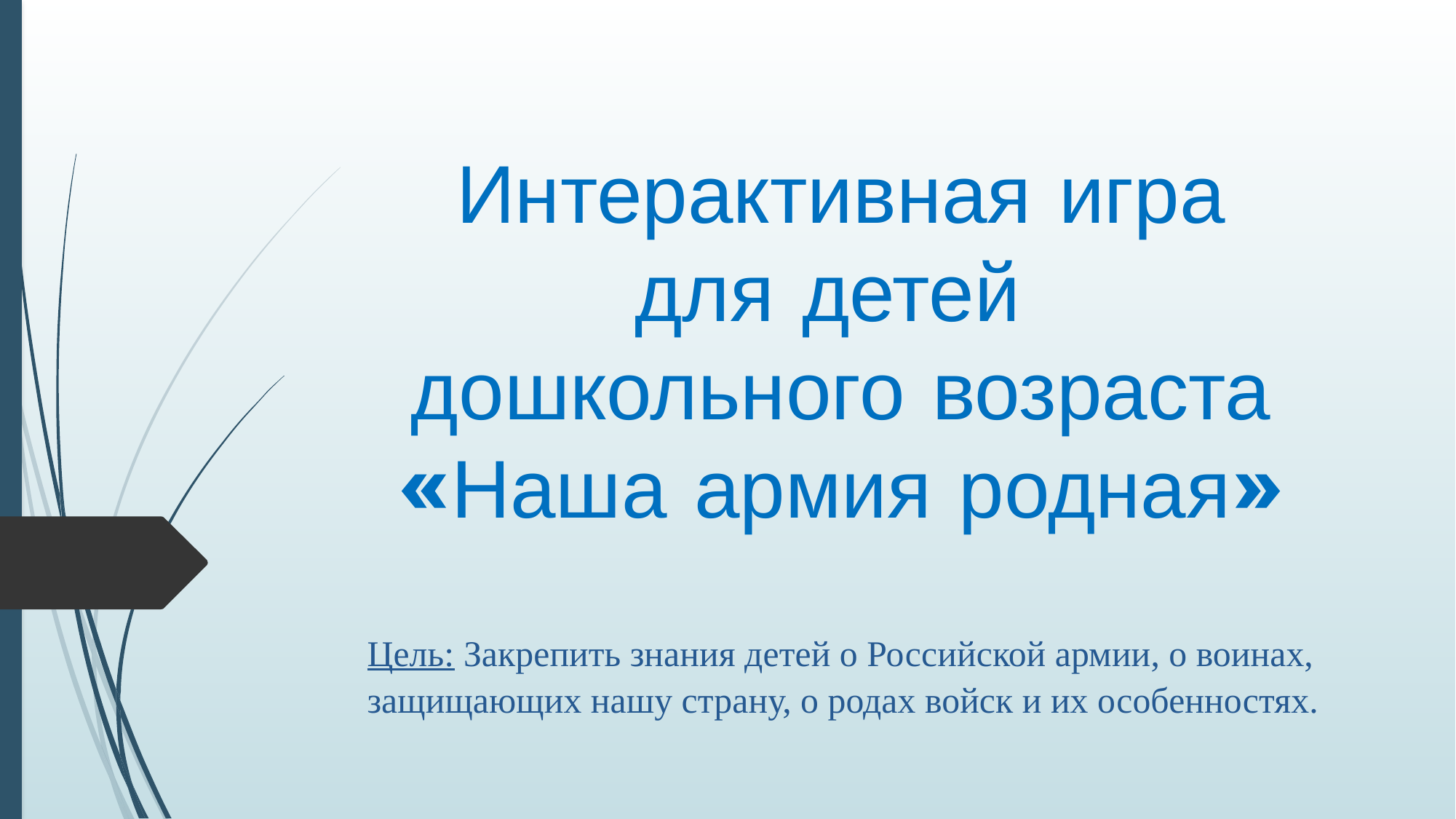

# Интерактивная игра для детей дошкольного возраста «Наша армия родная»
Цель: Закрепить знания детей о Российской армии, о воинах, защищающих нашу страну, о родах войск и их особенностях.